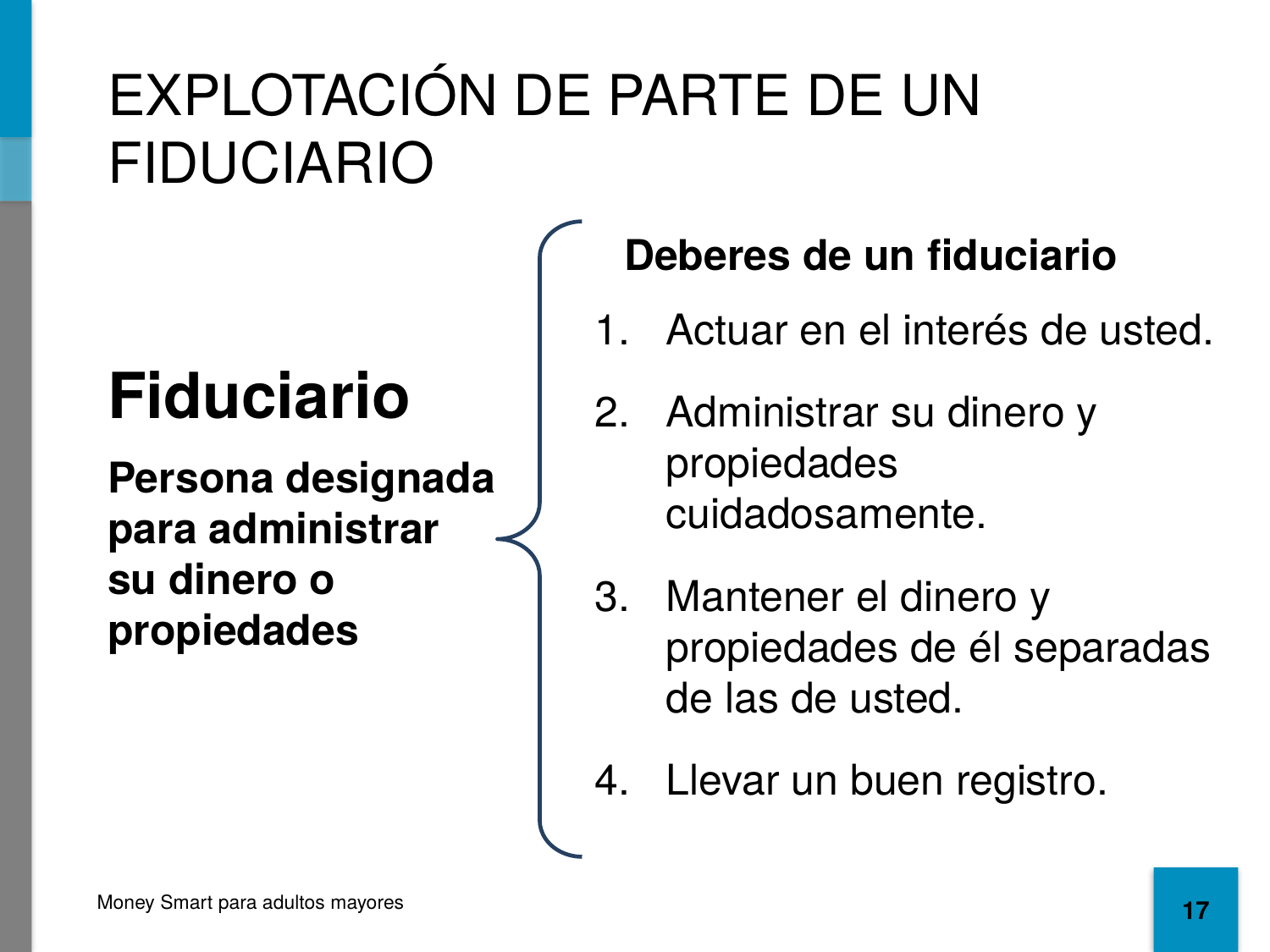

# EXPLOTACIÓN DE PARTE DE UN FIDUCIARIO

Deberes de un fiduciario
Actuar en el interés de usted.
Administrar su dinero y propiedades cuidadosamente.
Mantener el dinero y propiedades de él separadas de las de usted.
Llevar un buen registro.
Fiduciario
Persona designada para administrar
su dinero o propiedades